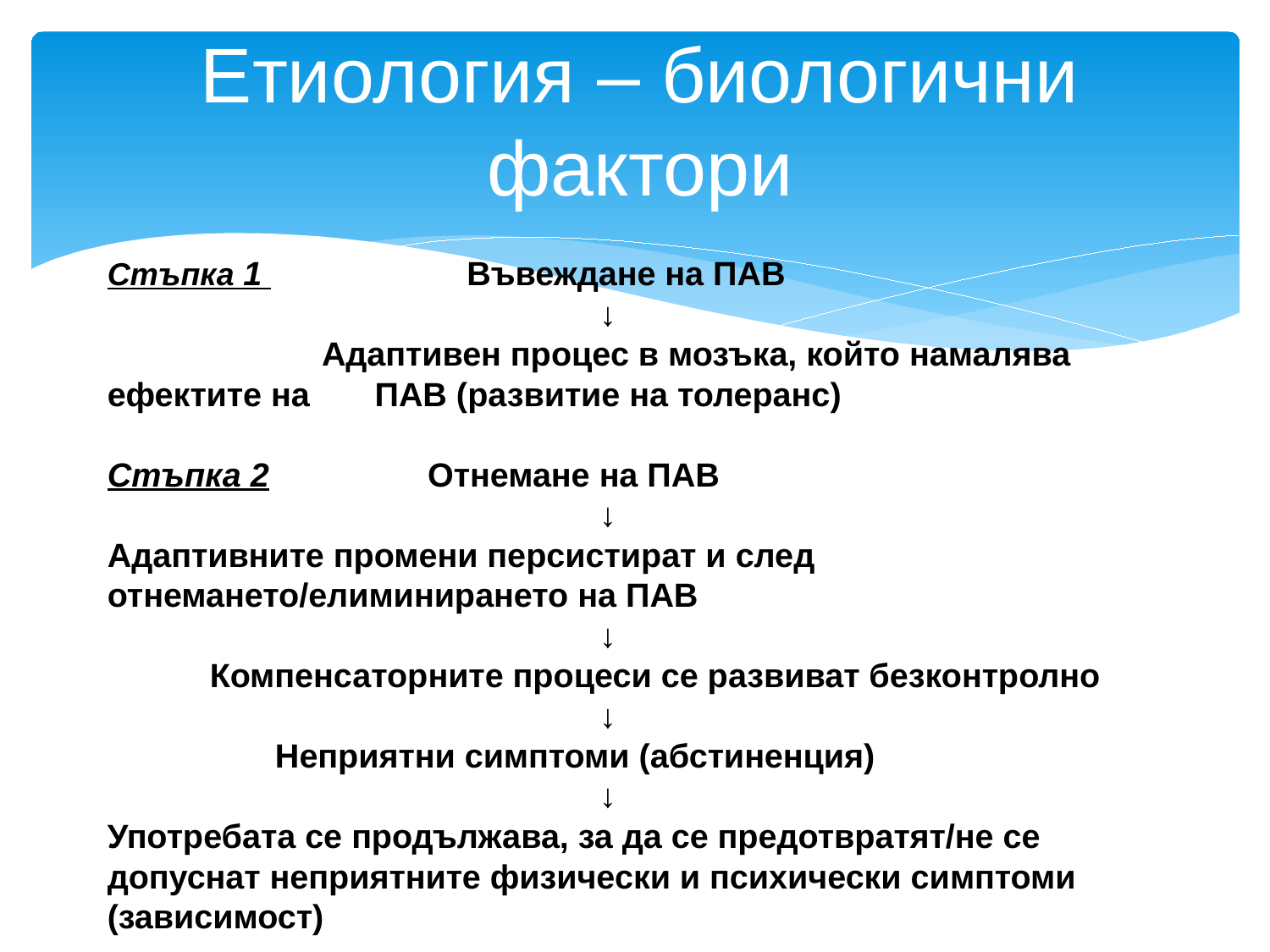

# Етиология – биологични фактори
Стъпка 1                      Въвеждане на ПАВ
                                                     ↓
                       Адаптивен процес в мозъка, който намалява ефектите на       ПАВ (развитие на толеранс)

Стъпка 2                 Отнемане на ПАВ
                                                     ↓
Адаптивните промени персистират и след отнемането/елиминирането на ПАВ
                                                     ↓
           Компенсаторните процеси се развиват безконтролно
                                                     ↓
                  Неприятни симптоми (абстиненция)
                                                     ↓
Употребата се продължава, за да се предотвратят/не се допуснат неприятните физически и психически симптоми (зависимост)